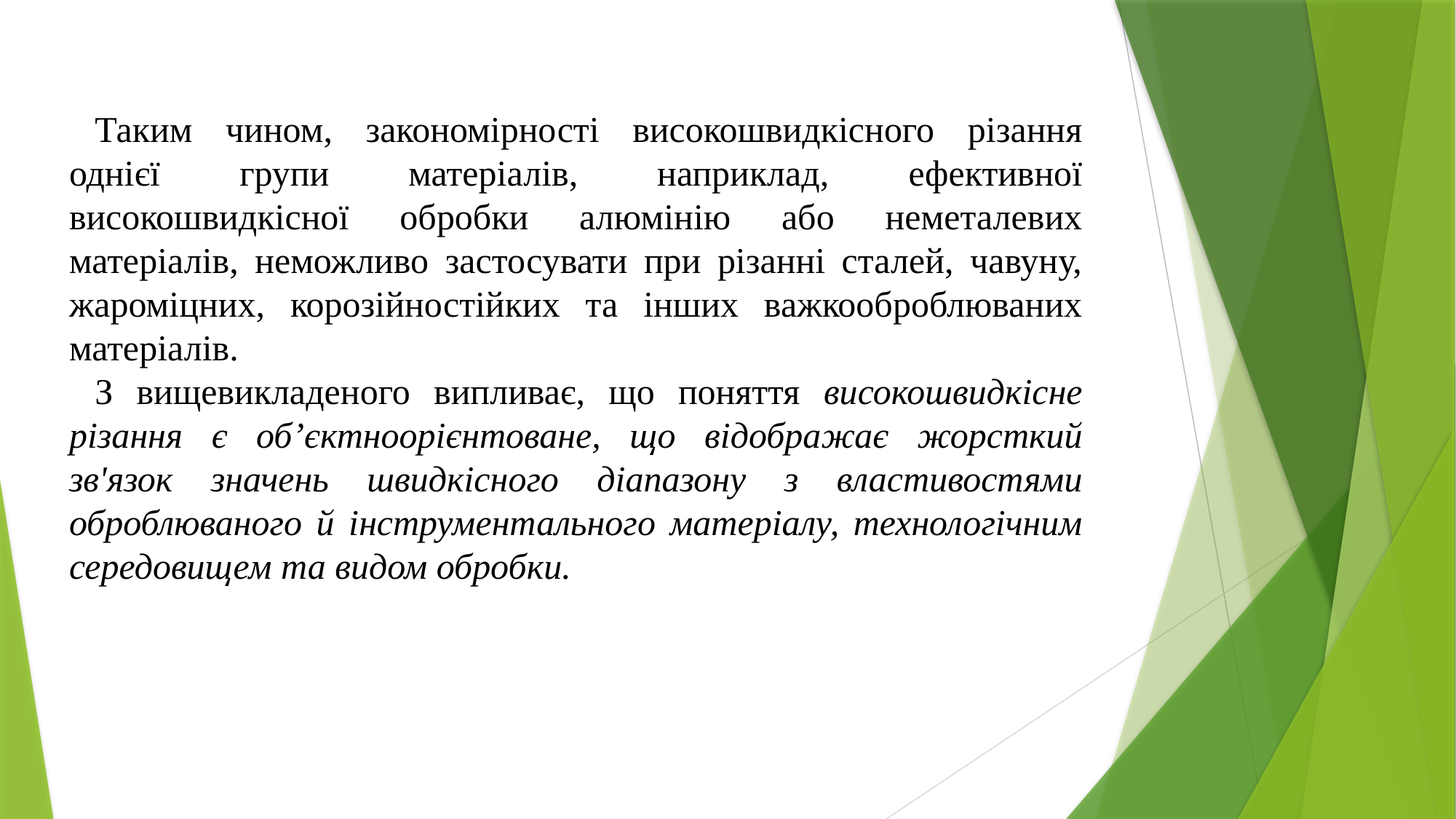

Таким чином, закономірності високошвидкісного різання однієї групи матеріалів, наприклад, ефективної високошвидкісної обробки алюмінію або неметалевих матеріалів, неможливо застосувати при різанні сталей, чавуну, жароміцних, корозійностійких та інших важкооброблюваних матеріалів.
З вищевикладеного випливає, що поняття високошвидкісне різання є об’єктноорієнтоване, що відображає жорсткий зв'язок значень швидкісного діапазону з властивостями оброблюваного й інструментального матеріалу, технологічним середовищем та видом обробки.